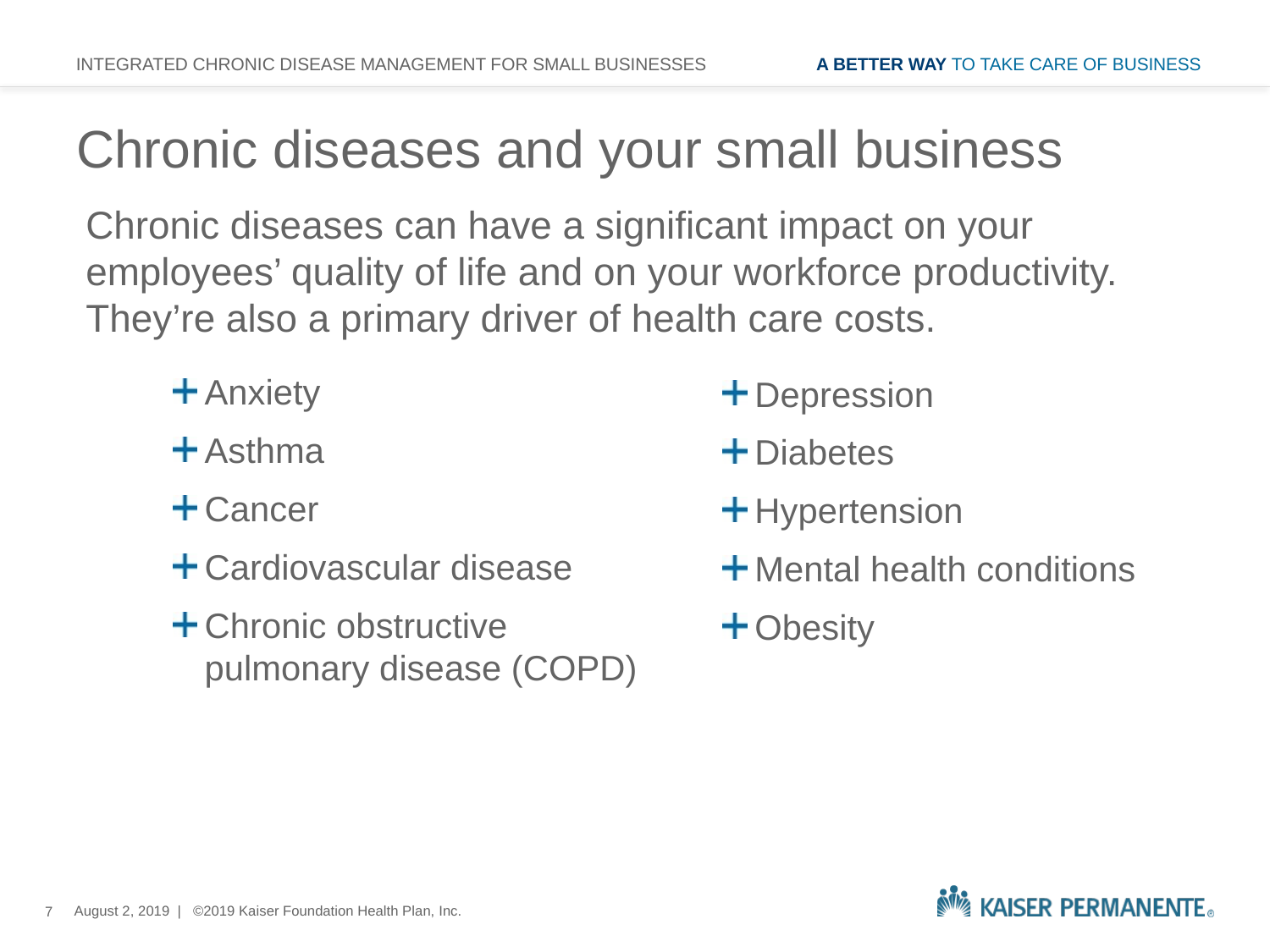

INTEGRATED CHRONIC DISEASE MANAGEMENT FOR SMALL BUSINESSES

# Chronic diseases and your small business
Chronic diseases can have a significant impact on your employees’ quality of life and on your workforce productivity. They’re also a primary driver of health care costs.
Anxiety
Asthma
Cancer
Cardiovascular disease
Chronic obstructive
pulmonary disease (COPD)
Depression
Diabetes
Hypertension
Mental health conditions
Obesity